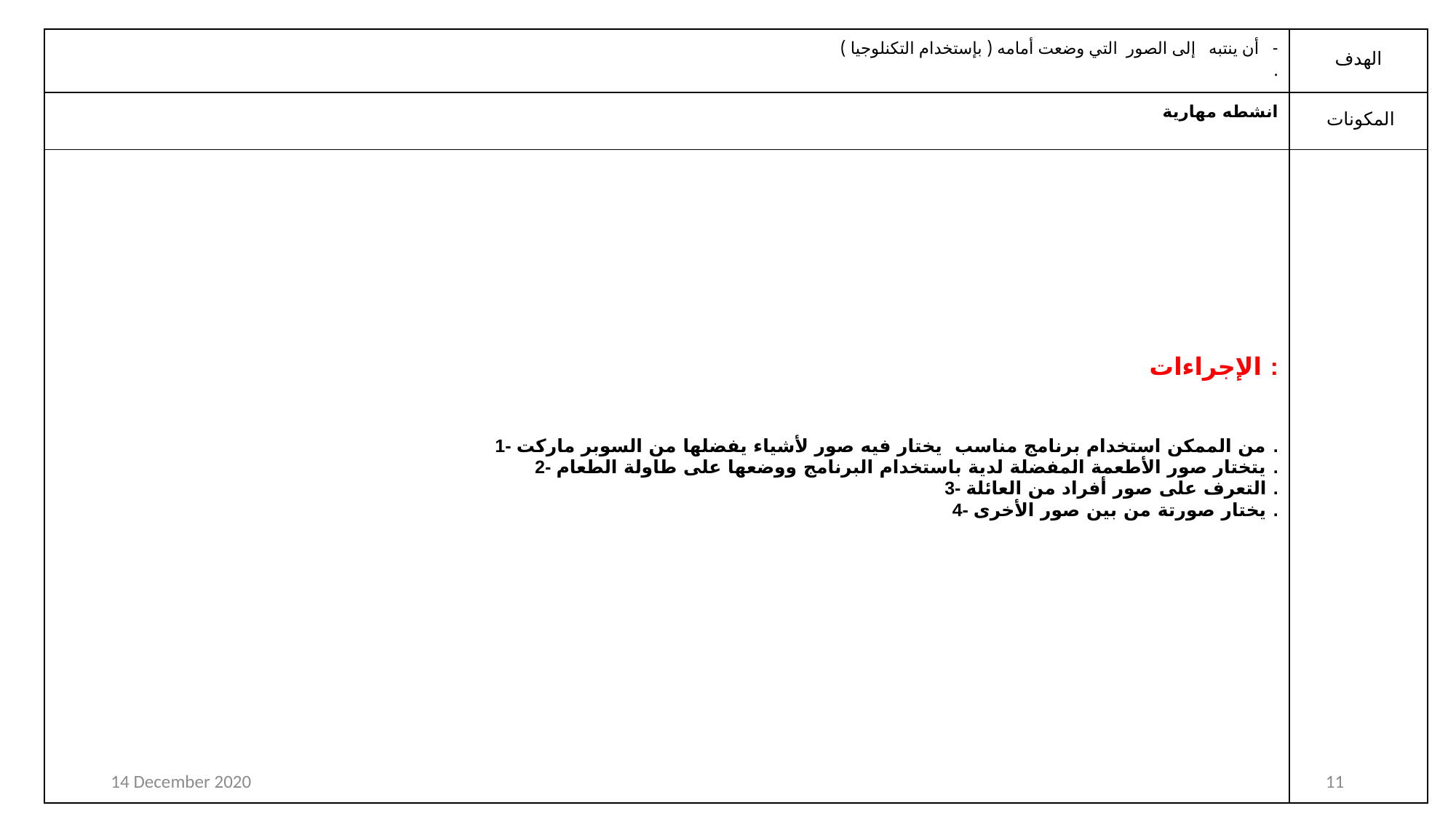

| - أن ينتبه إلى الصور التي وضعت أمامه ( بإستخدام التكنلوجيا ) . | الهدف |
| --- | --- |
| انشطه مهارية | المكونات |
| الإجراءات : 1- من الممكن استخدام برنامج مناسب يختار فيه صور لأشياء يفضلها من السوبر ماركت . 2- يتختار صور الأطعمة المفضلة لدية باستخدام البرنامج ووضعها على طاولة الطعام . 3- التعرف على صور أفراد من العائلة . 4- يختار صورتة من بين صور الأخرى . |  |
14 December 2020
11